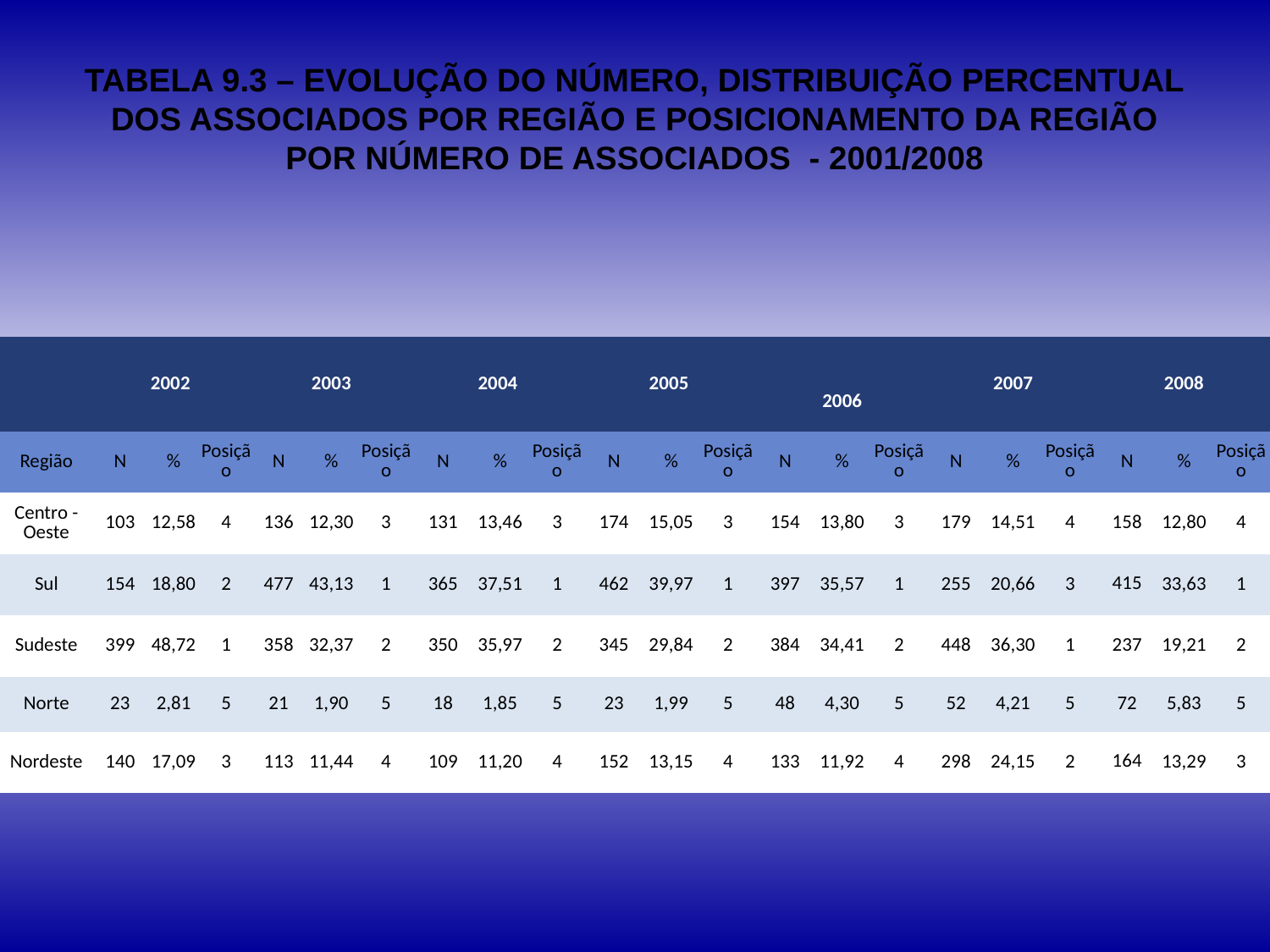

# TABELA 9.3 – EVOLUÇÃO DO NÚMERO, DISTRIBUIÇÃO PERCENTUAL DOS ASSOCIADOS POR REGIÃO E POSICIONAMENTO DA REGIÃO POR NÚMERO DE ASSOCIADOS  - 2001/2008
|  | 2002 |  |  | 2003 |  |  | 2004 |  |  | 2005 |  |  | 2006 |  |  | 2007 |  |  | 2008 |  |  |
| --- | --- | --- | --- | --- | --- | --- | --- | --- | --- | --- | --- | --- | --- | --- | --- | --- | --- | --- | --- | --- | --- |
| Região | N | % | Posição | N | % | Posição | N | % | Posição | N | % | Posição | N | % | Posição | N | % | Posição | N | % | Posição |
| Centro - Oeste | 103 | 12,58 | 4 | 136 | 12,30 | 3 | 131 | 13,46 | 3 | 174 | 15,05 | 3 | 154 | 13,80 | 3 | 179 | 14,51 | 4 | 158 | 12,80 | 4 |
| Sul | 154 | 18,80 | 2 | 477 | 43,13 | 1 | 365 | 37,51 | 1 | 462 | 39,97 | 1 | 397 | 35,57 | 1 | 255 | 20,66 | 3 | 415 | 33,63 | 1 |
| Sudeste | 399 | 48,72 | 1 | 358 | 32,37 | 2 | 350 | 35,97 | 2 | 345 | 29,84 | 2 | 384 | 34,41 | 2 | 448 | 36,30 | 1 | 237 | 19,21 | 2 |
| Norte | 23 | 2,81 | 5 | 21 | 1,90 | 5 | 18 | 1,85 | 5 | 23 | 1,99 | 5 | 48 | 4,30 | 5 | 52 | 4,21 | 5 | 72 | 5,83 | 5 |
| Nordeste | 140 | 17,09 | 3 | 113 | 11,44 | 4 | 109 | 11,20 | 4 | 152 | 13,15 | 4 | 133 | 11,92 | 4 | 298 | 24,15 | 2 | 164 | 13,29 | 3 |